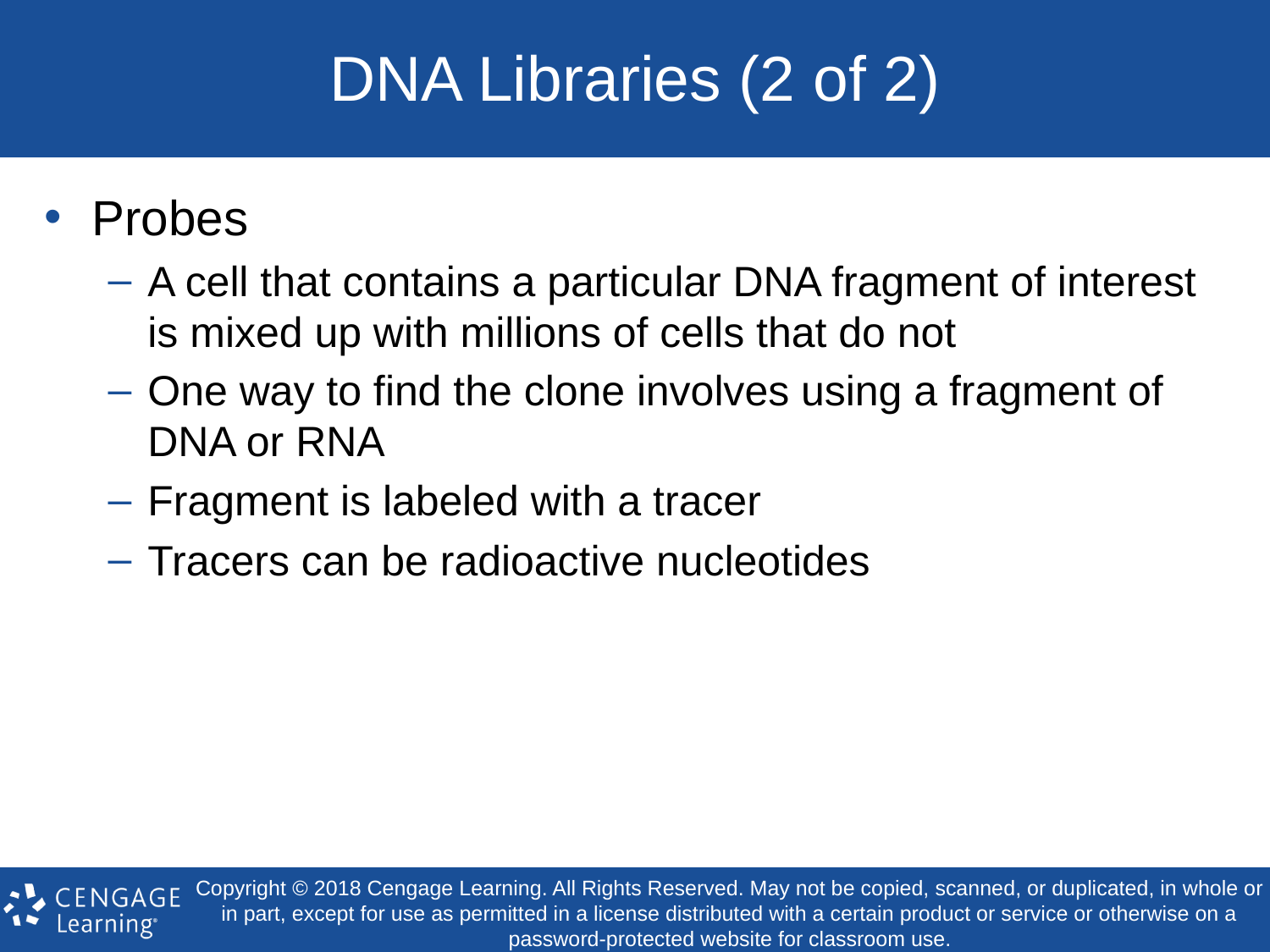

# DNA Libraries (2 of 2)
Probes
A cell that contains a particular DNA fragment of interest is mixed up with millions of cells that do not
One way to find the clone involves using a fragment of DNA or RNA
Fragment is labeled with a tracer
Tracers can be radioactive nucleotides